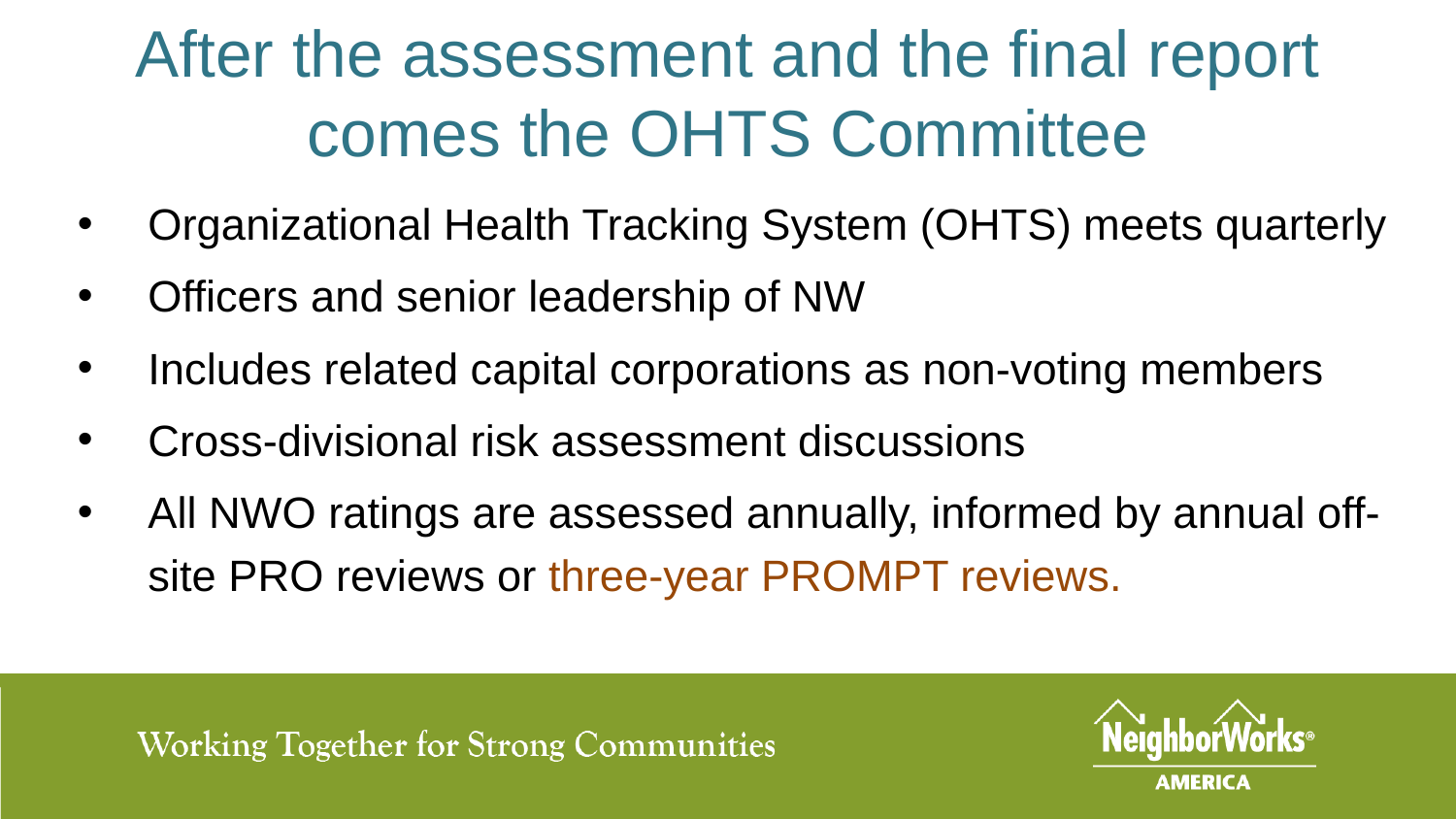

# After the assessment and the final report comes the OHTS Committee
Organizational Health Tracking System (OHTS) meets quarterly
Officers and senior leadership of NW
Includes related capital corporations as non-voting members
Cross-divisional risk assessment discussions
All NWO ratings are assessed annually, informed by annual off-site PRO reviews or three-year PROMPT reviews.